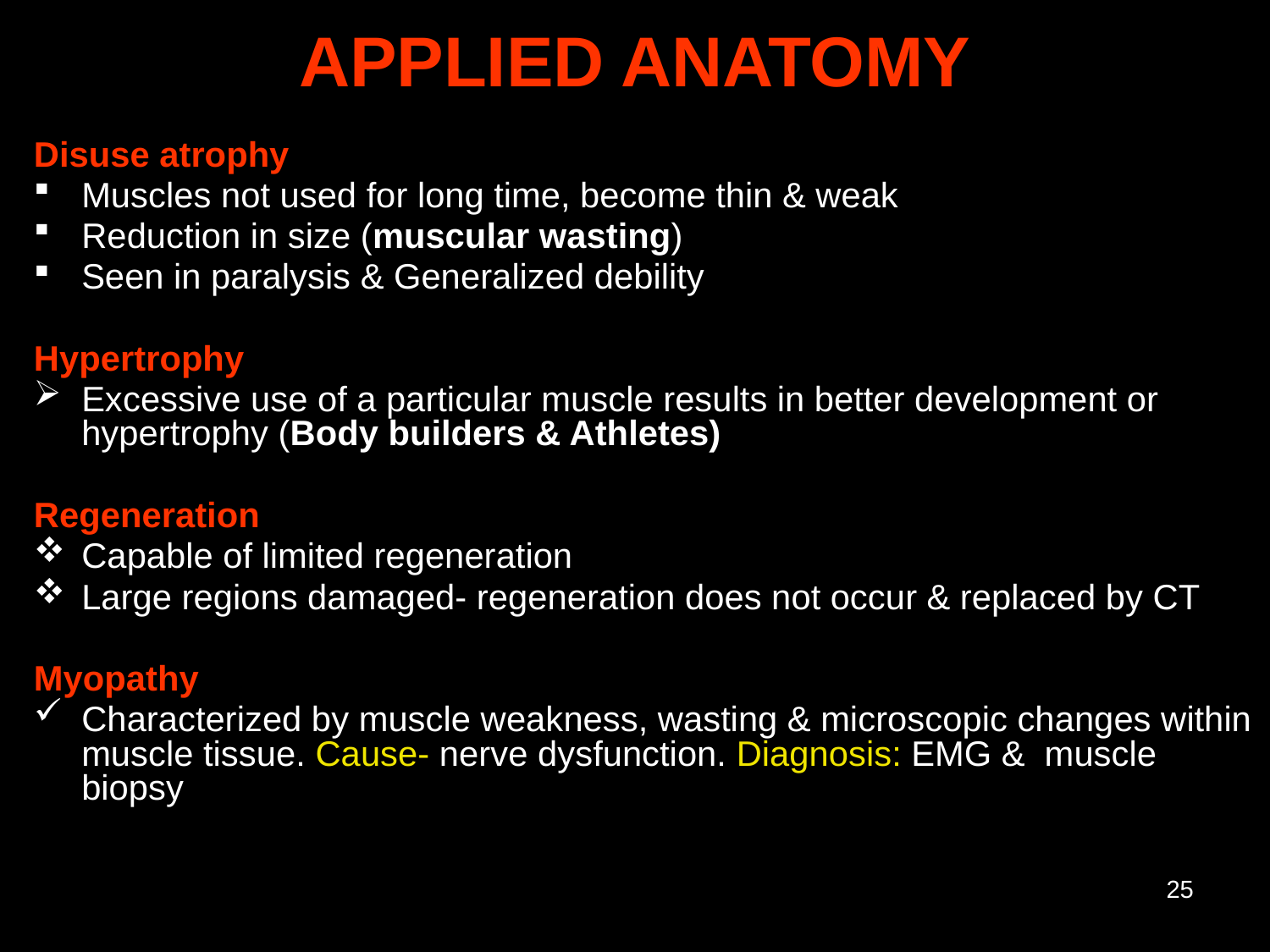

# APPLIED ANATOMY
Disuse atrophy
Muscles not used for long time, become thin & weak
Reduction in size (muscular wasting)
Seen in paralysis & Generalized debility

Hypertrophy
Excessive use of a particular muscle results in better development or hypertrophy (Body builders & Athletes)

Regeneration
Capable of limited regeneration
Large regions damaged- regeneration does not occur & replaced by CT

Myopathy
Characterized by muscle weakness, wasting & microscopic changes within muscle tissue. Cause- nerve dysfunction. Diagnosis: EMG &  muscle biopsy
25